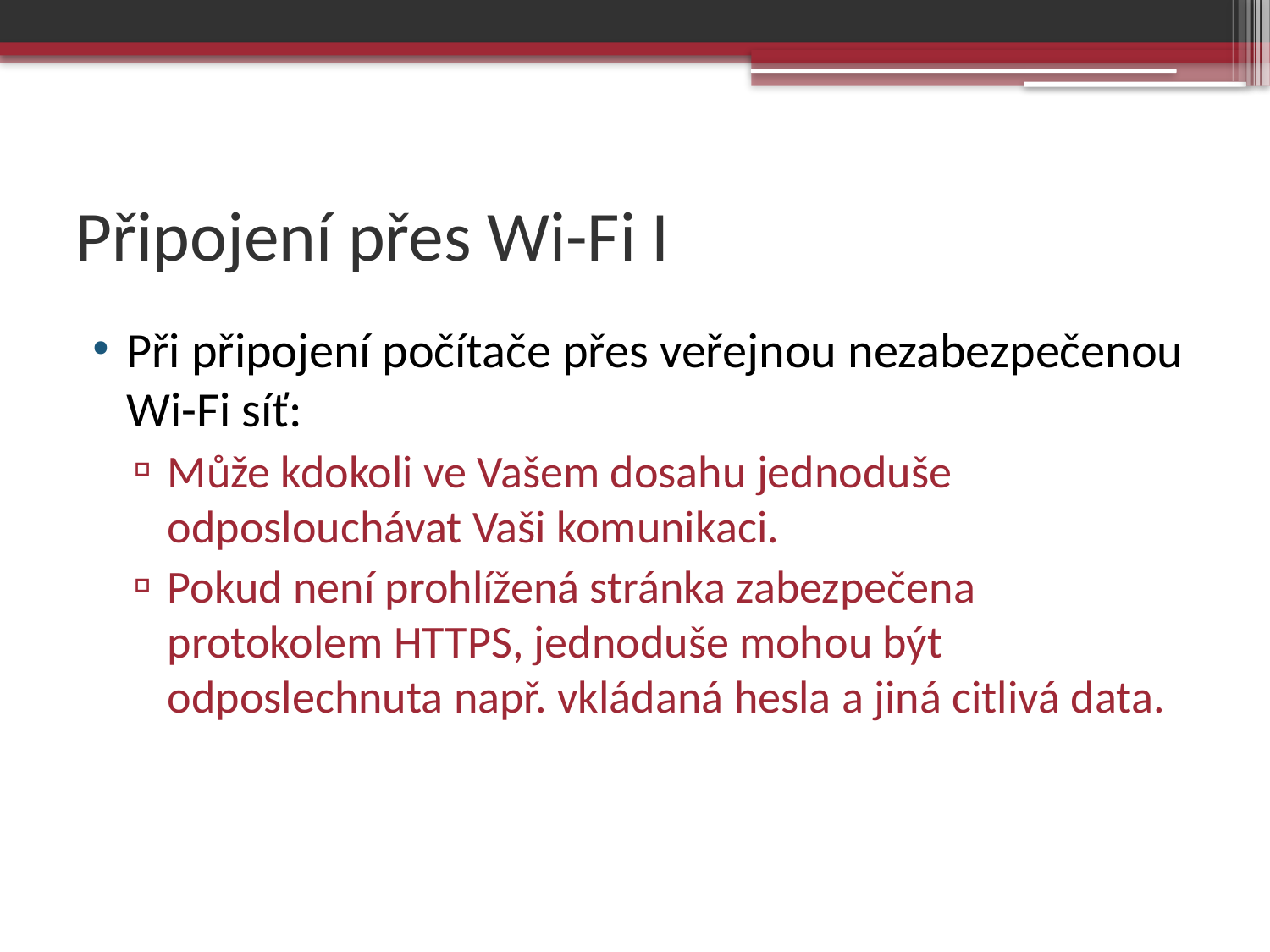

# Připojení přes Wi-Fi I
Při připojení počítače přes veřejnou nezabezpečenou Wi-Fi síť:
Může kdokoli ve Vašem dosahu jednoduše odposlouchávat Vaši komunikaci.
Pokud není prohlížená stránka zabezpečena protokolem HTTPS, jednoduše mohou být odposlechnuta např. vkládaná hesla a jiná citlivá data.